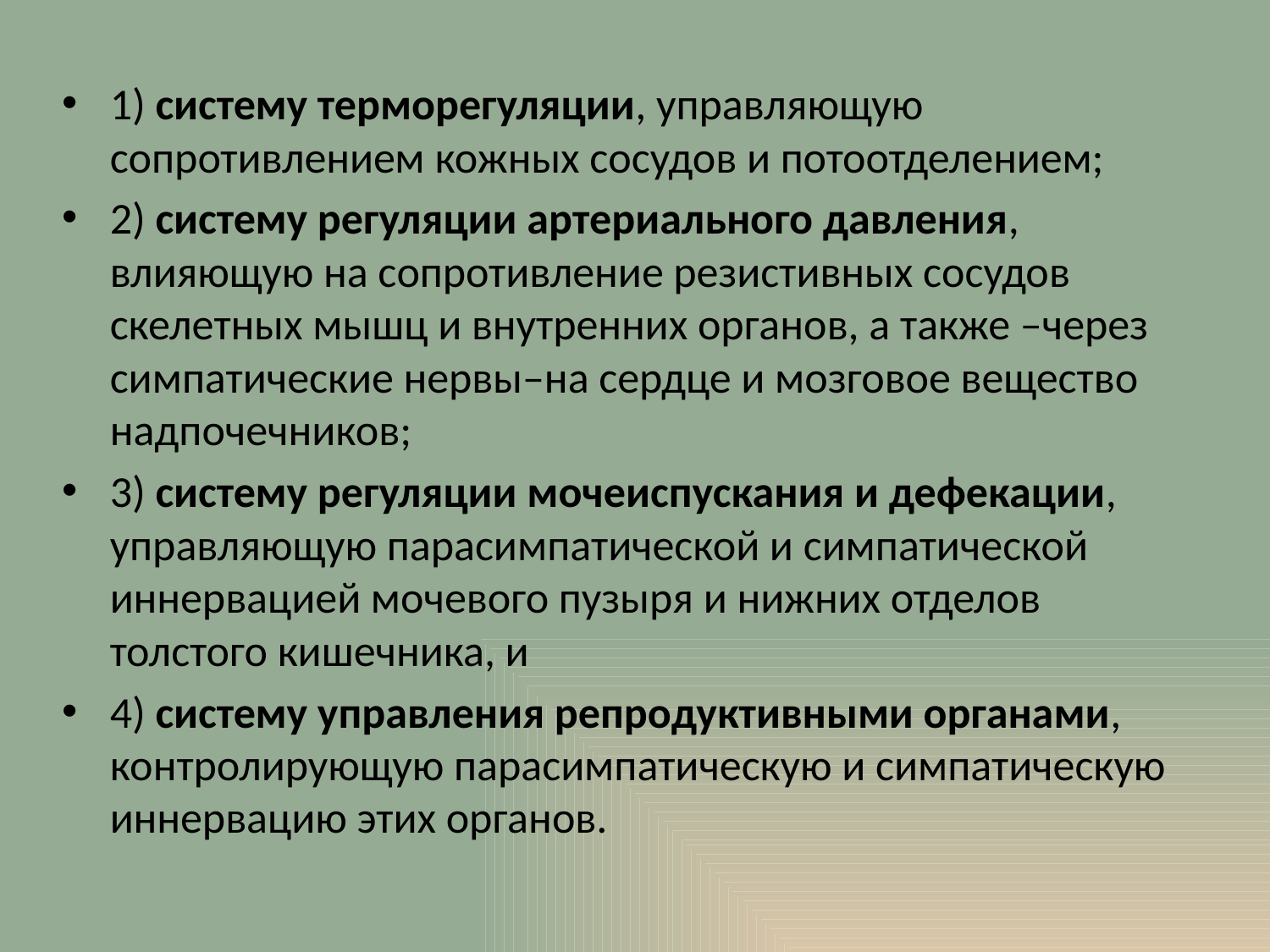

1) систему терморегуляции, управляющую сопротивлением кожных сосудов и потоотделением;
2) систему регуляции артериального давления, влияющую на сопротивление резистивных сосудов скелетных мышц и внутренних органов, а также –через симпатические нервы–на сердце и мозговое вещество надпочечников;
3) систему регуляции мочеиспускания и дефекации, управляющую парасимпатической и симпатической иннервацией мочевого пузыря и нижних отделов толстого кишечника, и
4) систему управления репродуктивными органами, контролирующую парасимпатическую и симпатическую иннервацию этих органов.